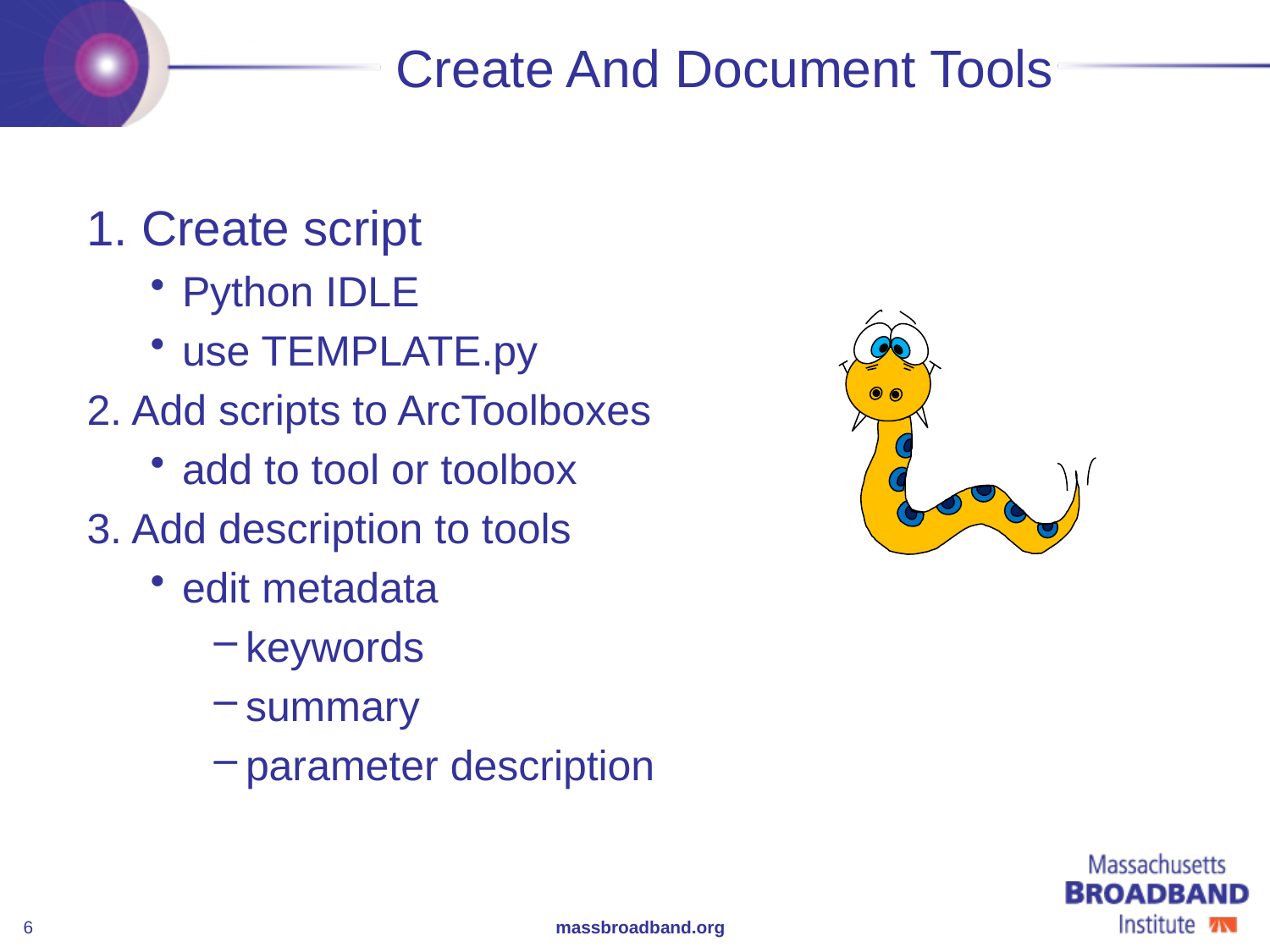

# Create And Document Tools
1. Create script
Python IDLE
use TEMPLATE.py
2. Add scripts to ArcToolboxes
add to tool or toolbox
3. Add description to tools
edit metadata
keywords
summary
parameter description

massbroadband.org
6